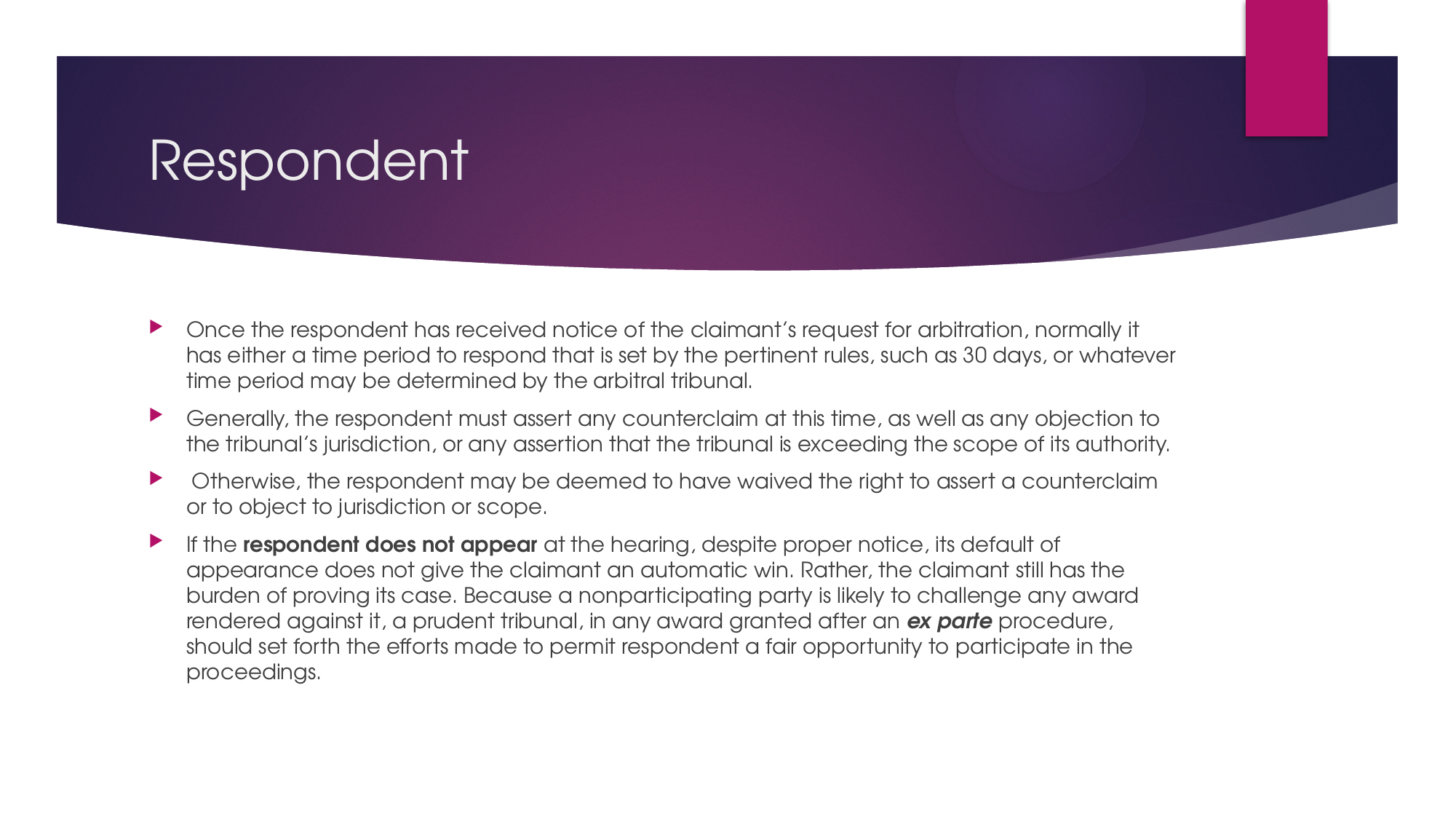

# Respondent
Once the respondent has received notice of the claimant’s request for arbitration, normally it has either a time period to respond that is set by the pertinent rules, such as 30 days, or whatever time period may be determined by the arbitral tribunal.
Generally, the respondent must assert any counterclaim at this time, as well as any objection to the tribunal’s jurisdiction, or any assertion that the tribunal is exceeding the scope of its authority.
 Otherwise, the respondent may be deemed to have waived the right to assert a counterclaim or to object to jurisdiction or scope.
If the respondent does not appear at the hearing, despite proper notice, its default of appearance does not give the claimant an automatic win. Rather, the claimant still has the burden of proving its case. Because a nonparticipating party is likely to challenge any award rendered against it, a prudent tribunal, in any award granted after an ex parte procedure, should set forth the efforts made to permit respondent a fair opportunity to participate in the proceedings.